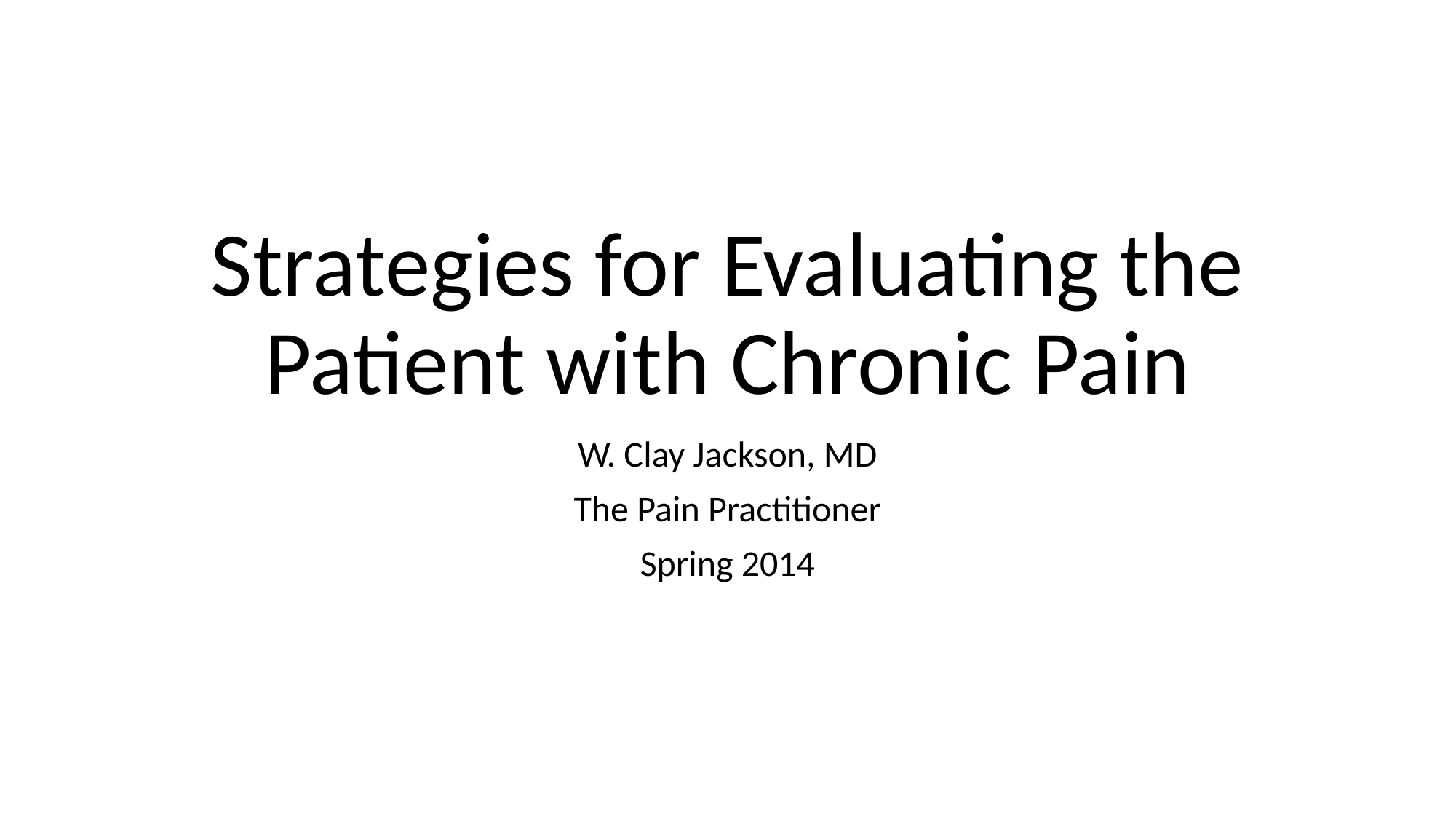

# Strategies for Evaluating the Patient with Chronic Pain
W. Clay Jackson, MD
The Pain Practitioner
Spring 2014